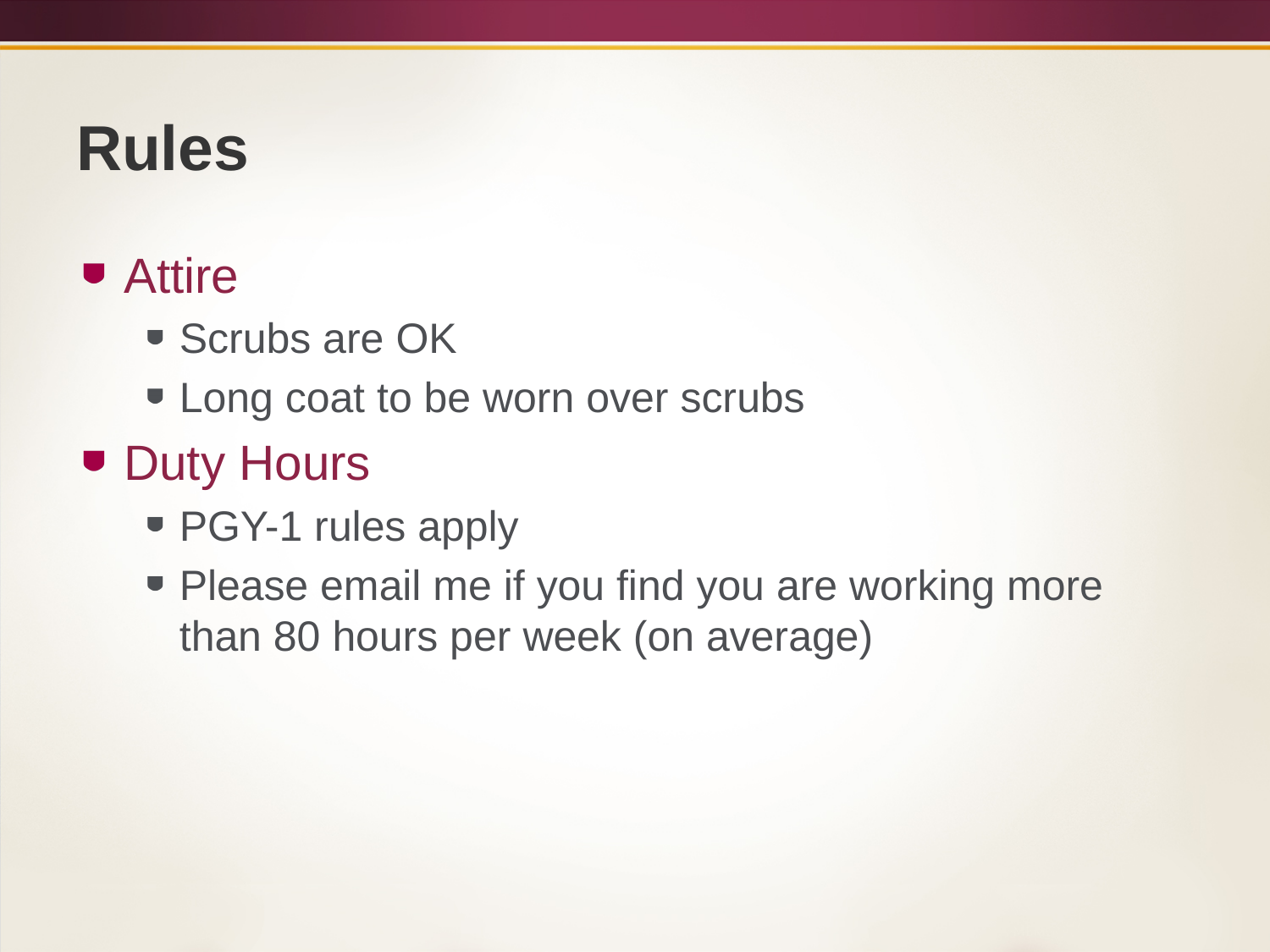

# Rules
Attire
Scrubs are OK
Long coat to be worn over scrubs
Duty Hours
PGY-1 rules apply
Please email me if you find you are working more than 80 hours per week (on average)